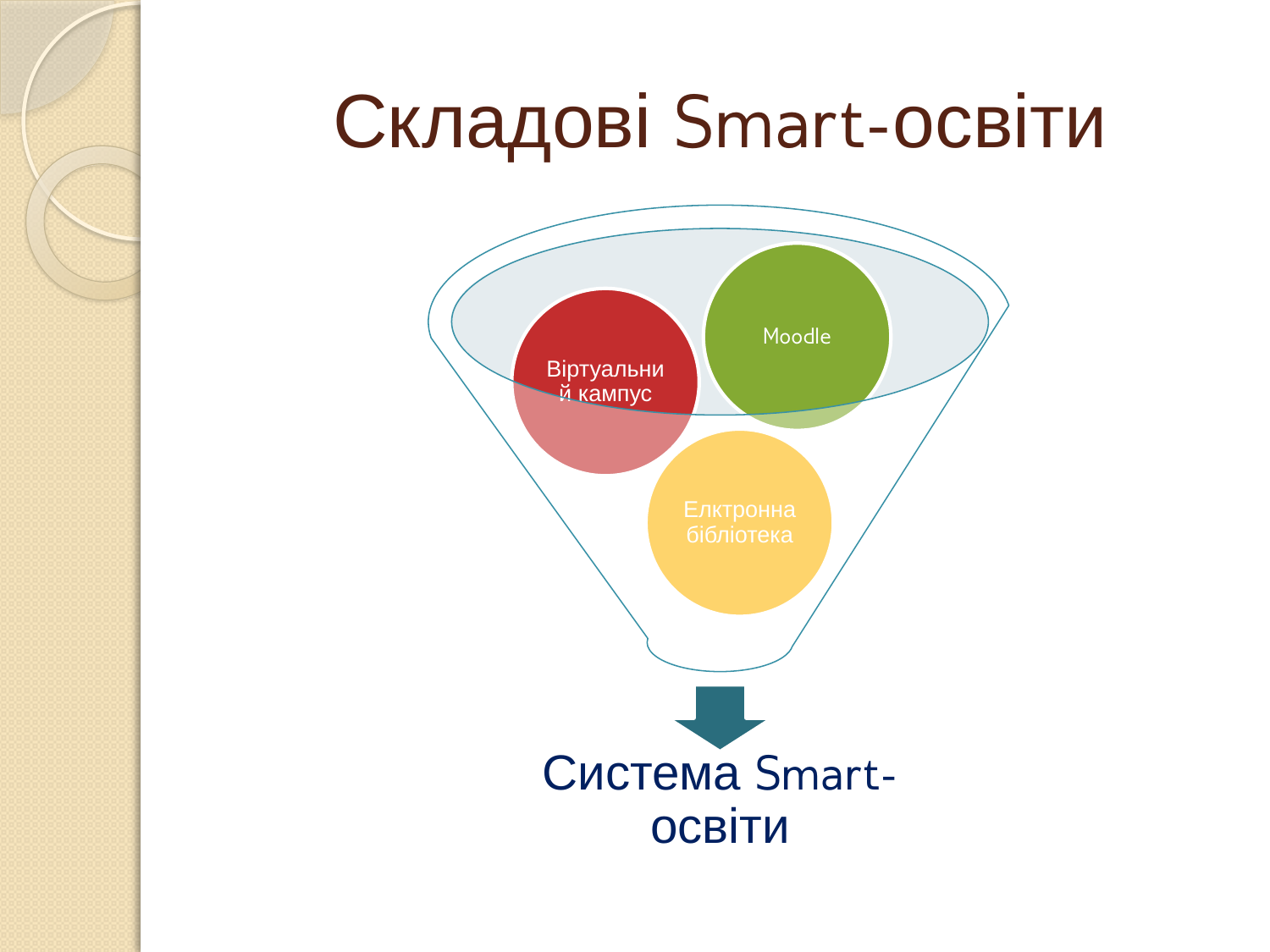

# Складові Smart-освіти
Система Smart-освіти
Елктронна бібліотека
Віртуальний кампус
Moodle